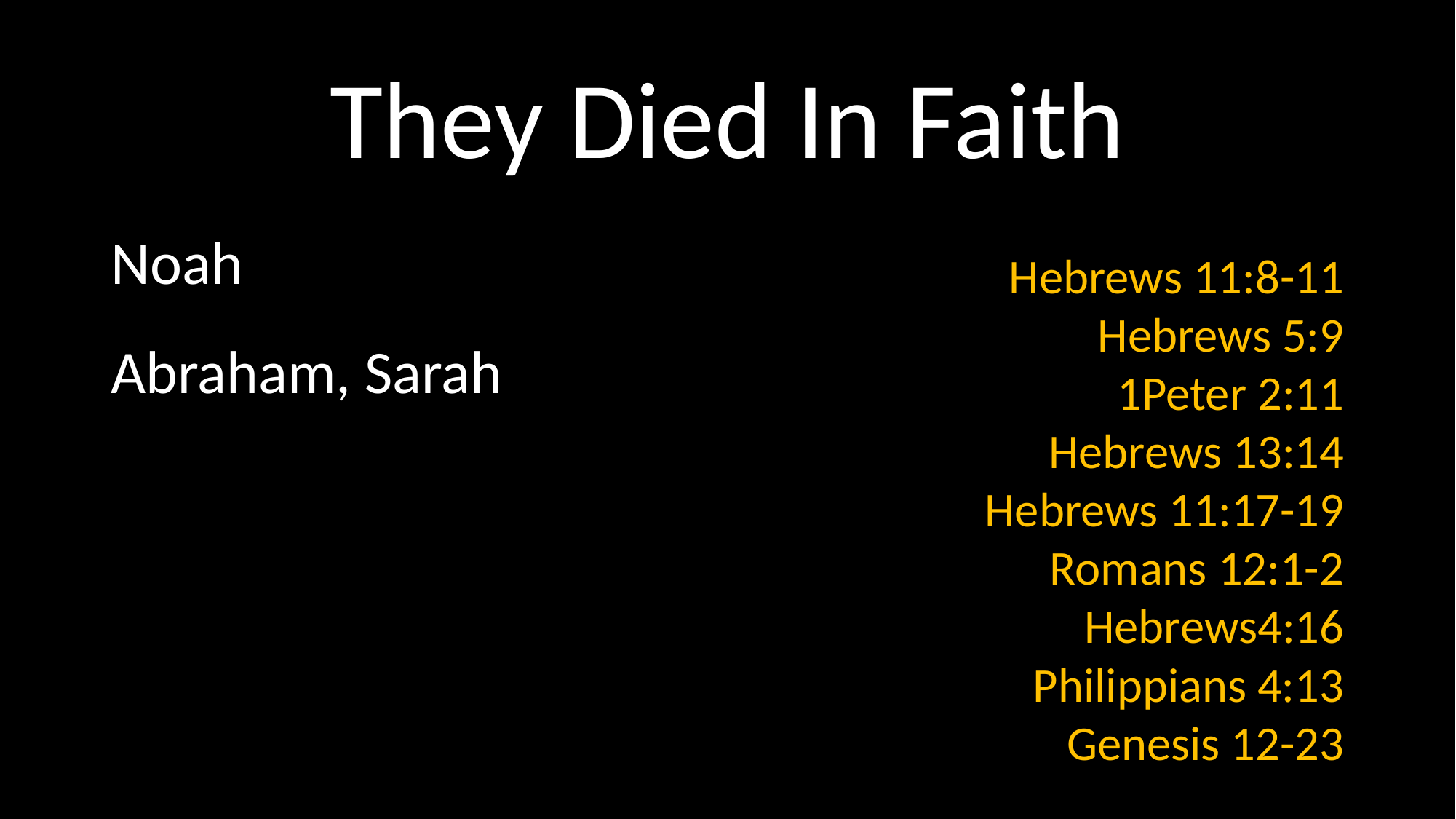

# They Died In Faith
Noah
Abraham, Sarah
Hebrews 11:8-11
Hebrews 5:9
1Peter 2:11
Hebrews 13:14
Hebrews 11:17-19
Romans 12:1-2
Hebrews4:16
Philippians 4:13
Genesis 12-23